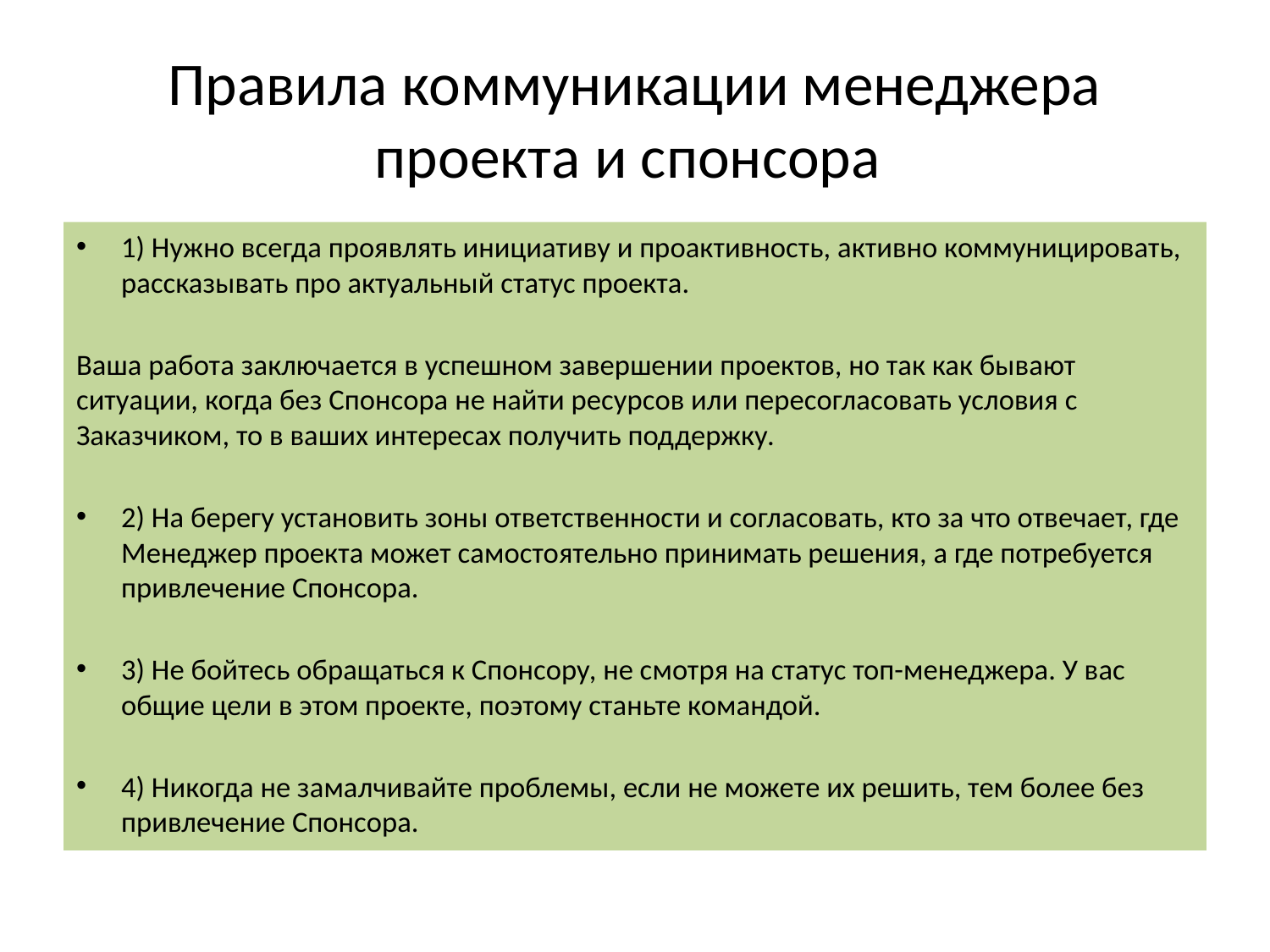

# Правила коммуникации менеджера проекта и спонсора
1) Нужно всегда проявлять инициативу и проактивность, активно коммуницировать, рассказывать про актуальный статус проекта.

Ваша работа заключается в успешном завершении проектов, но так как бывают ситуации, когда без Спонсора не найти ресурсов или пересогласовать условия с Заказчиком, то в ваших интересах получить поддержку.

2) На берегу установить зоны ответственности и согласовать, кто за что отвечает, где Менеджер проекта может самостоятельно принимать решения, а где потребуется привлечение Спонсора.

3) Не бойтесь обращаться к Спонсору, не смотря на статус топ-менеджера. У вас общие цели в этом проекте, поэтому станьте командой.

4) Никогда не замалчивайте проблемы, если не можете их решить, тем более без привлечение Спонсора.